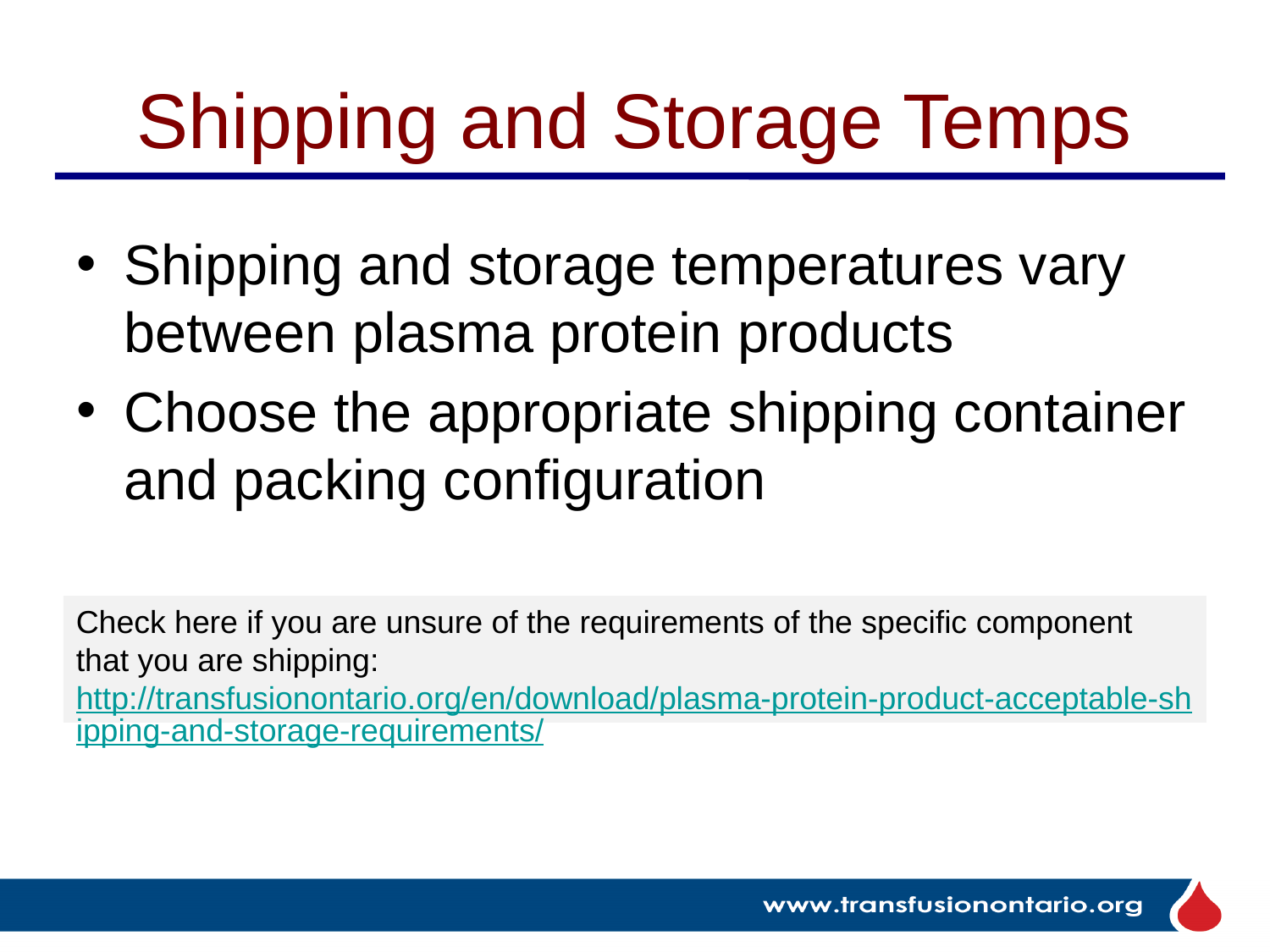

# Shipping and Storage Temps
Shipping and storage temperatures vary between plasma protein products
Choose the appropriate shipping container and packing configuration

Check here if you are unsure of the requirements of the specific component that you are shipping:
http://transfusionontario.org/en/download/plasma-protein-product-acceptable-shipping-and-storage-requirements/